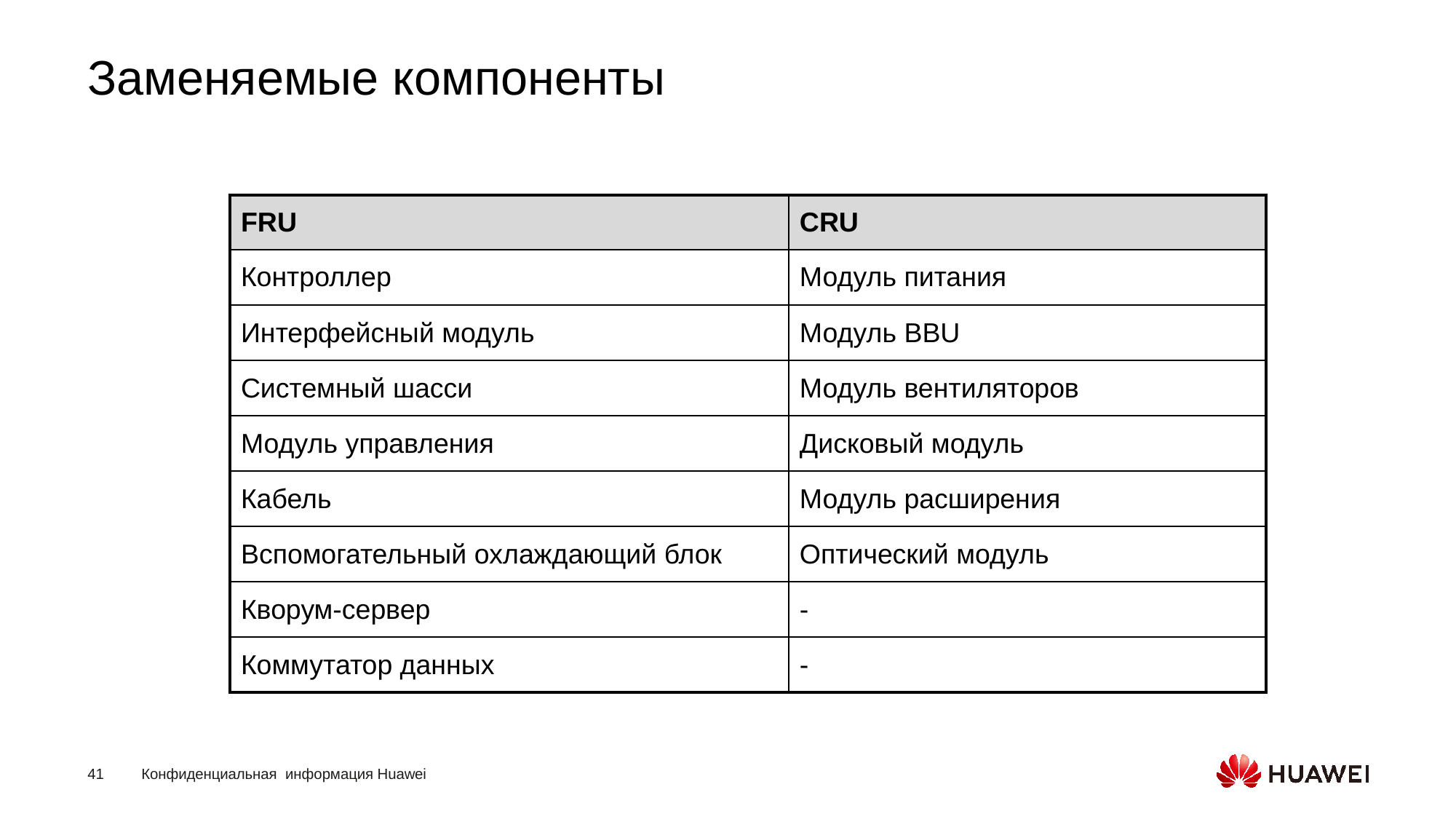

# Заменяемые компоненты
| FRU | CRU |
| --- | --- |
| Контроллер | Модуль питания |
| Интерфейсный модуль | Модуль BBU |
| Системный шасси | Модуль вентиляторов |
| Модуль управления | Дисковый модуль |
| Кабель | Модуль расширения |
| Вспомогательный охлаждающий блок | Оптический модуль |
| Кворум-сервер | - |
| Коммутатор данных | - |